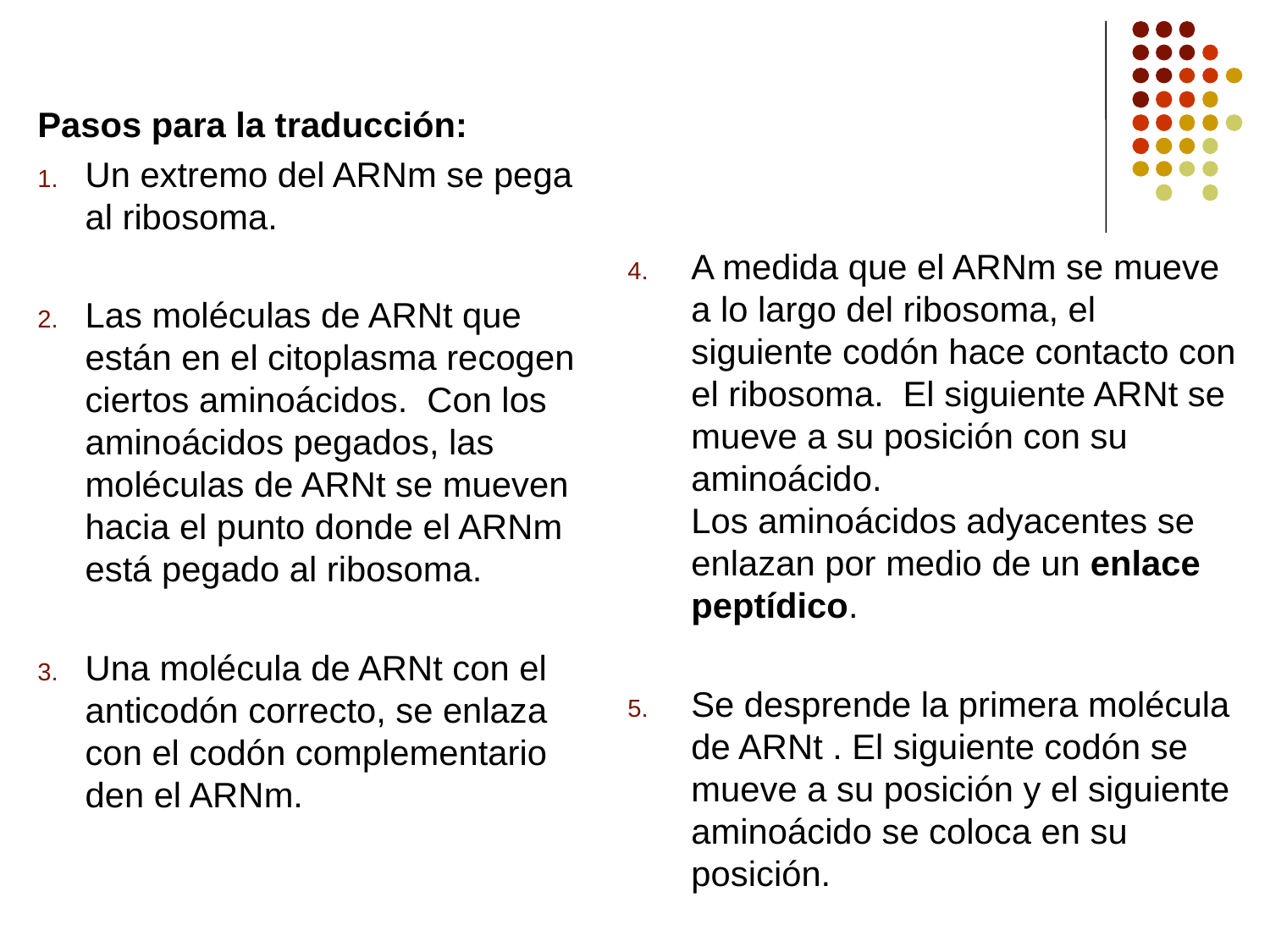

Pasos para la traducción:
Un extremo del ARNm se pega al ribosoma.

Las moléculas de ARNt que están en el citoplasma recogen ciertos aminoácidos.  Con los aminoácidos pegados, las moléculas de ARNt se mueven hacia el punto donde el ARNm está pegado al ribosoma.

Una molécula de ARNt con el anticodón correcto, se enlaza con el codón complementario den el ARNm.
A medida que el ARNm se mueve a lo largo del ribosoma, el siguiente codón hace contacto con el ribosoma.  El siguiente ARNt se mueve a su posición con su aminoácido.                               Los aminoácidos adyacentes se enlazan por medio de un enlace peptídico.

Se desprende la primera molécula de ARNt . El siguiente codón se mueve a su posición y el siguiente aminoácido se coloca en su posición.